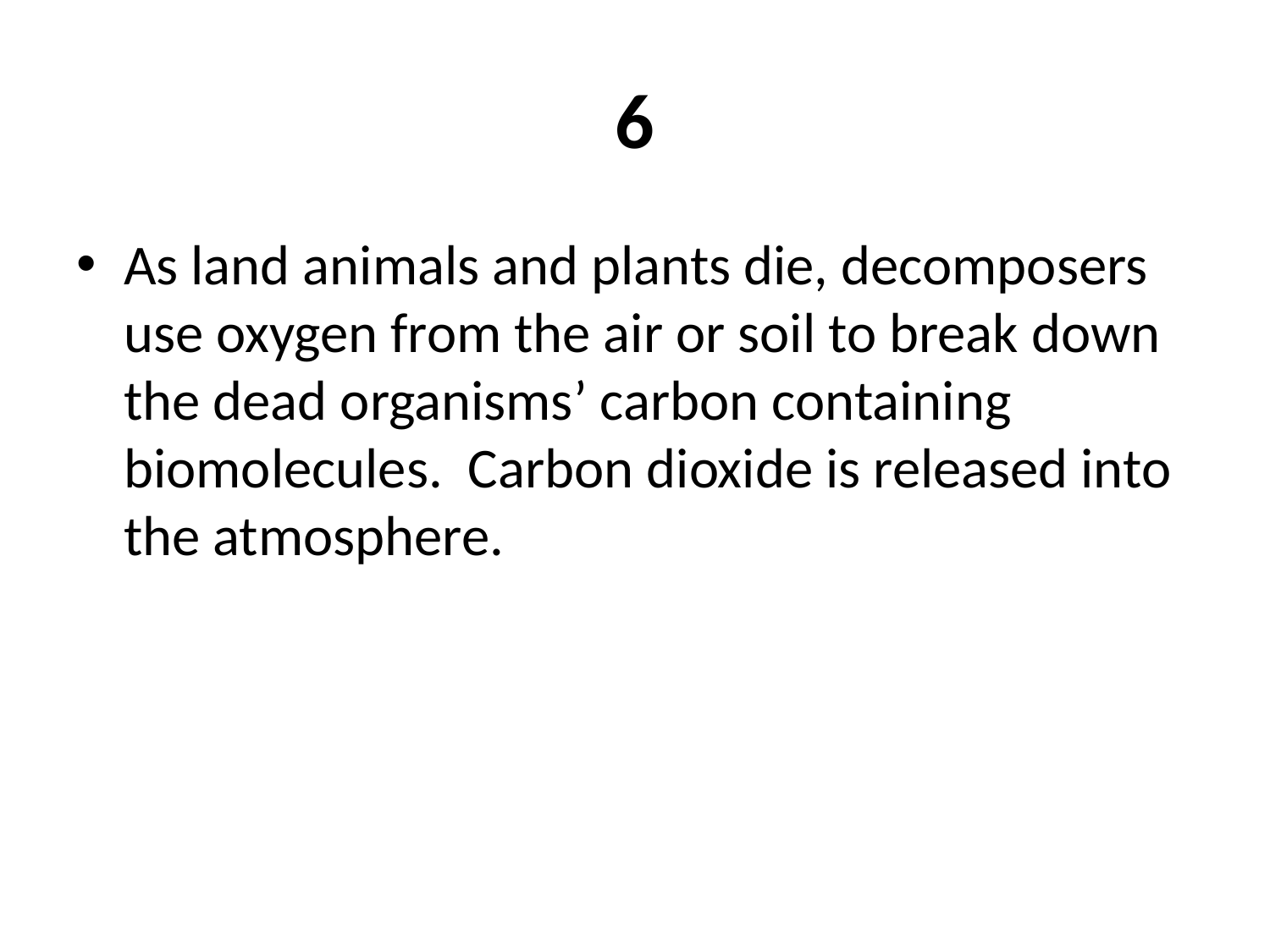

# 6
As land animals and plants die, decomposers use oxygen from the air or soil to break down the dead organisms’ carbon containing biomolecules.  Carbon dioxide is released into the atmosphere.